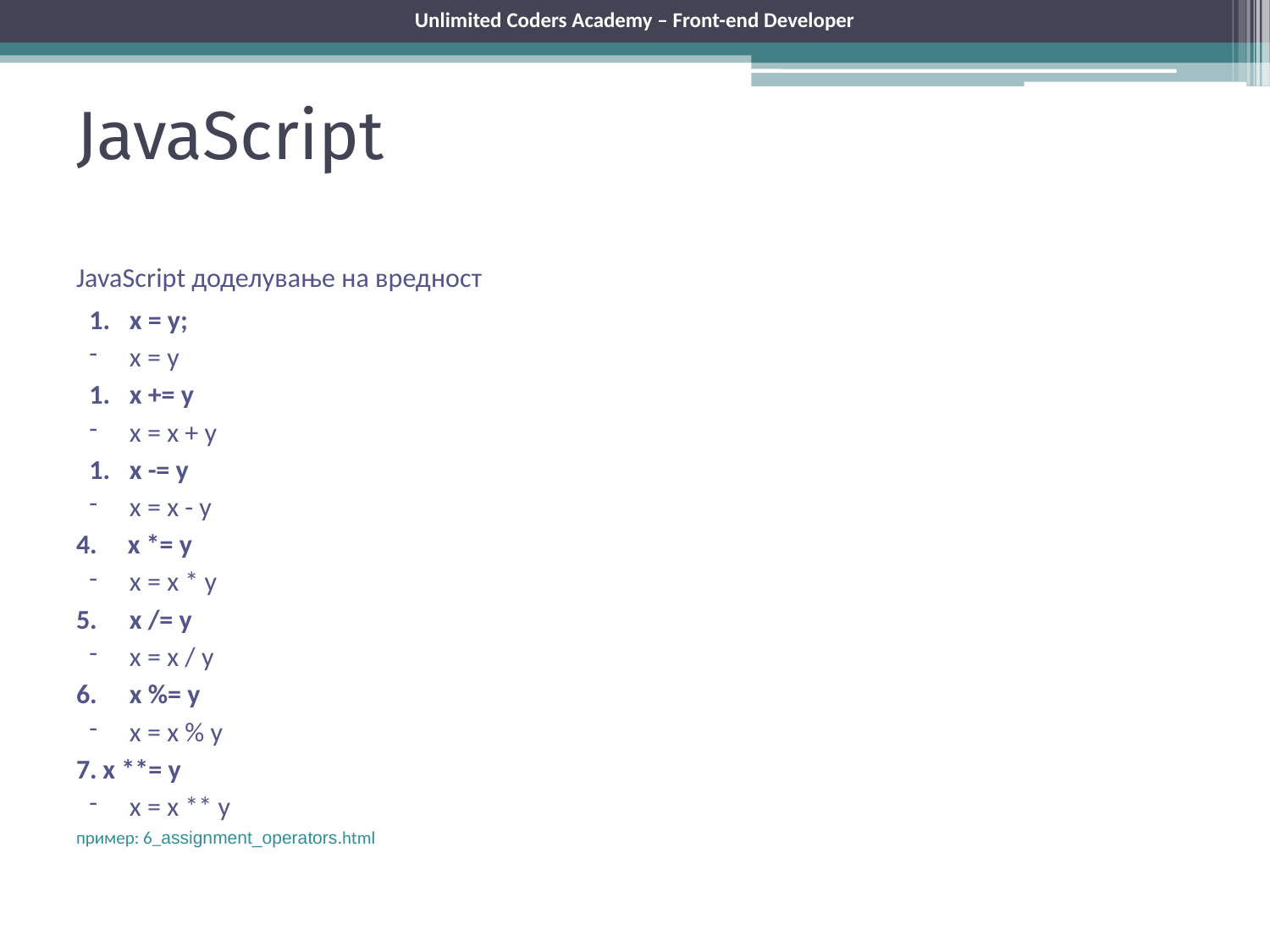

Unlimited Coders Academy – Front-end Developer
# JavaScript
JavaScript доделување на вредност
x = y;
x = y
x += y
x = x + y
x -= y
x = x - y
4.     x *= y
x = x * y
5. 	x /= y
x = x / y
6. 	x %= y
x = x % y
7.	x **= y
x = x ** y
пример: 6_assignment_operators.html